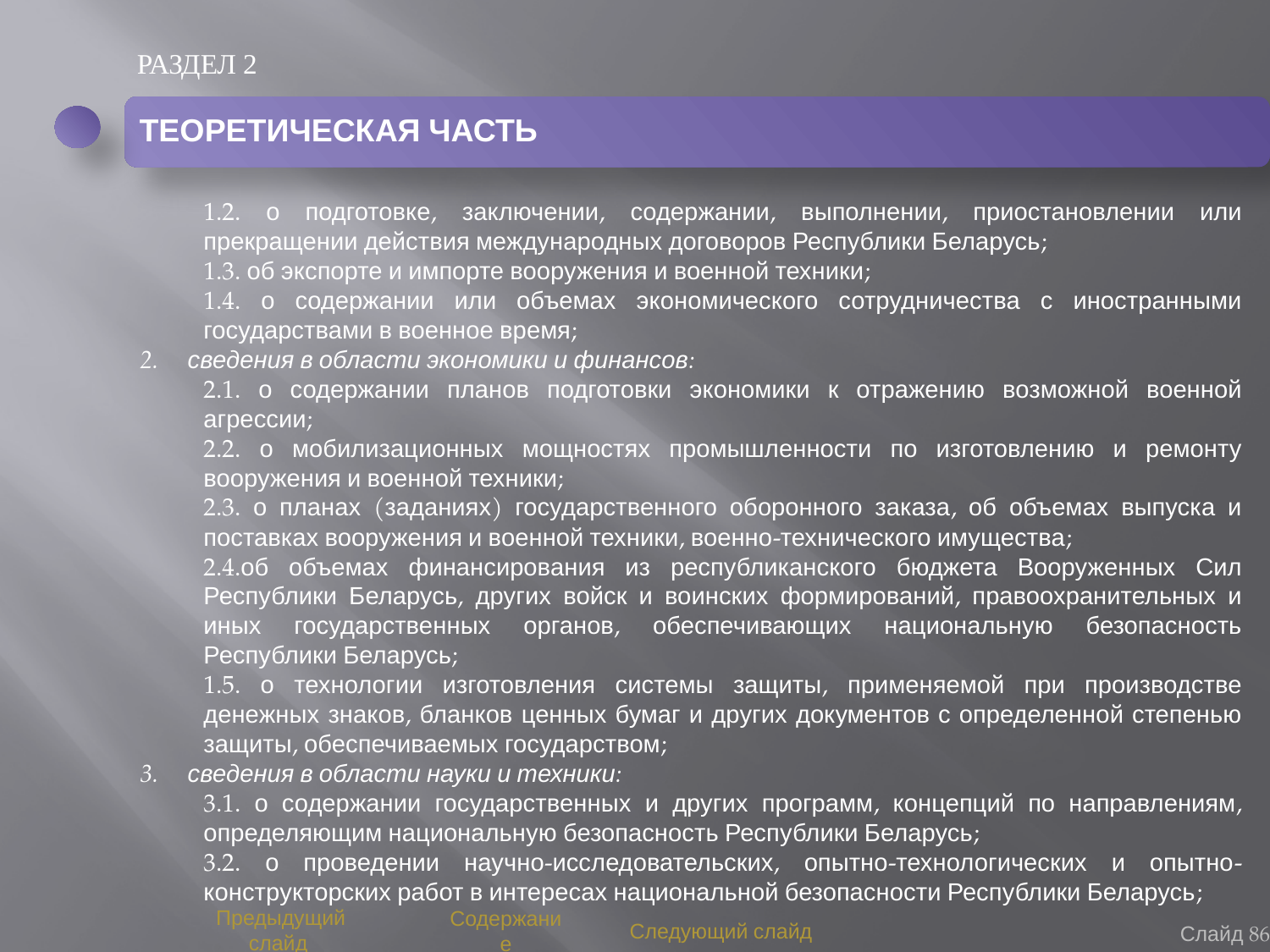

РАЗДЕЛ 2

ТЕОРЕТИЧЕСКАЯ ЧАСТЬ

1.2. о подготовке, заключении, содержании, выполнении, приостановлении или прекращении действия международных договоров Республики Беларусь;
1.3. об экспорте и импорте вооружения и военной техники;
1.4. о содержании или объемах экономического сотрудничества с иностранными государствами в военное время;
сведения в области экономики и финансов:
2.1. о содержании планов подготовки экономики к отражению возможной военной агрессии;
2.2. о мобилизационных мощностях промышленности по изготовлению и ремонту вооружения и военной техники;
2.3. о планах (заданиях) государственного оборонного заказа, об объемах выпуска и поставках вооружения и военной техники, военно-технического имущества;
2.4.об объемах финансирования из республиканского бюджета Вооруженных Сил Республики Беларусь, других войск и воинских формирований, правоохранительных и иных государственных органов, обеспечивающих национальную безопасность Республики Беларусь;
1.5. о технологии изготовления системы защиты, применяемой при производстве денежных знаков, бланков ценных бумаг и других документов с определенной степенью защиты, обеспечиваемых государством;
сведения в области науки и техники:
3.1. о содержании государственных и других программ, концепций по направлениям, определяющим национальную безопасность Республики Беларусь;
3.2. о проведении научно-исследовательских, опытно-технологических и опытно-конструкторских работ в интересах национальной безопасности Республики Беларусь;

Слайд 86
Предыдущий слайд
Содержание
Следующий слайд